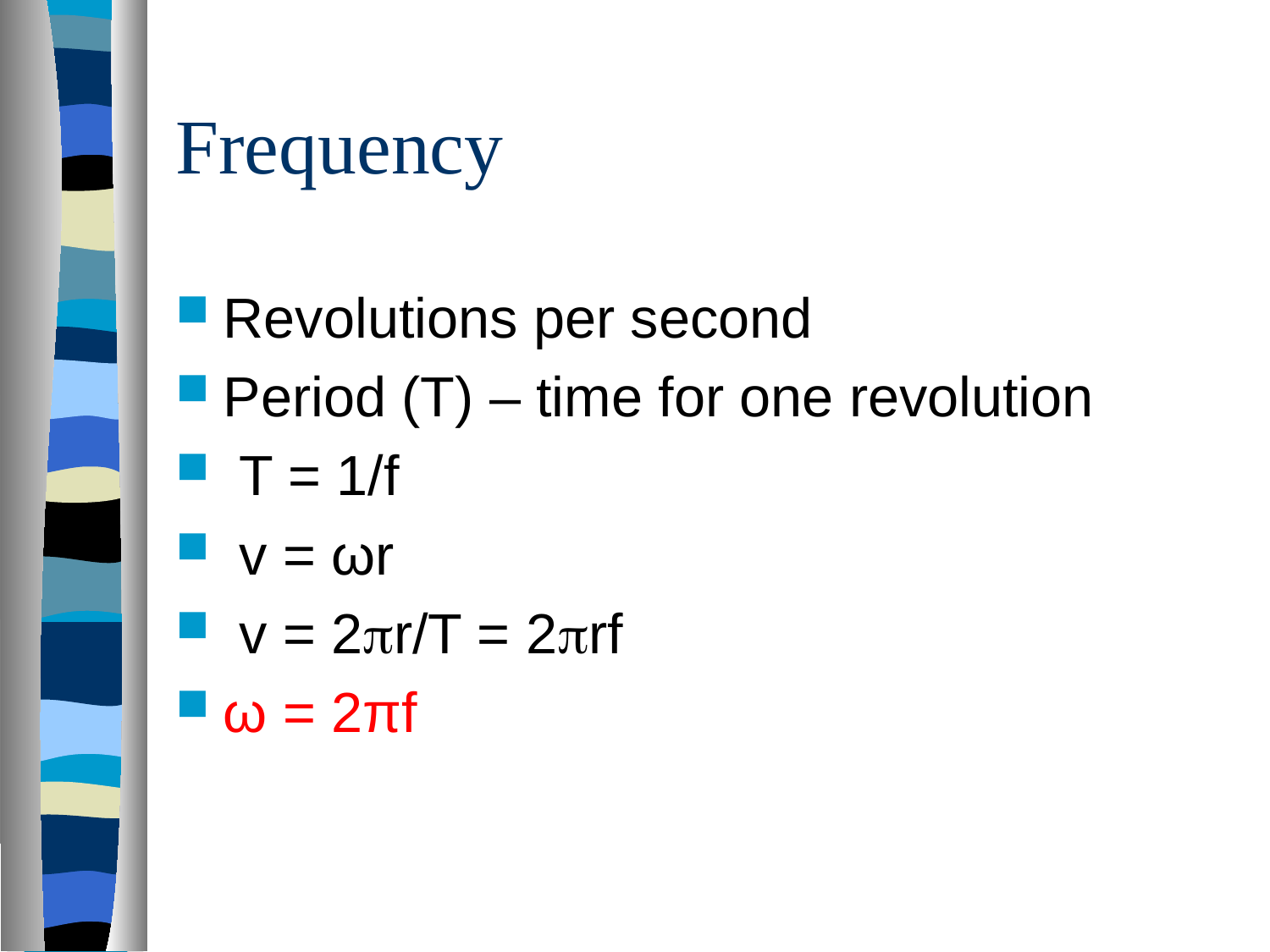

# Frequency
Revolutions per second
Period (T) – time for one revolution
 T = 1/f
 v = ωr
 v = 2πr/T = 2πrf
ω = 2πf